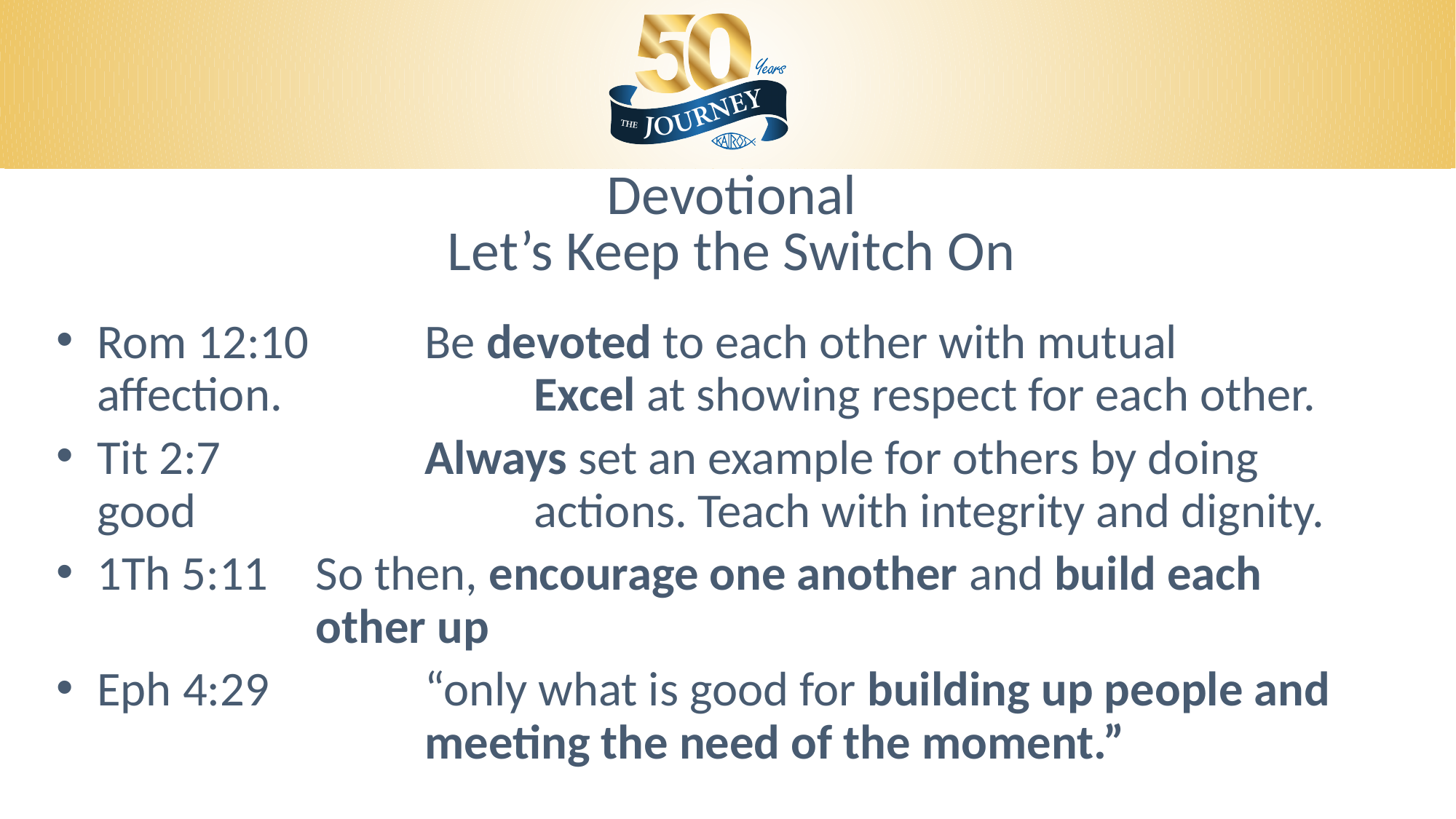

# Devotional Let’s Keep the Switch On
Rom 12:10  	Be devoted to each other with mutual affection. 			Excel at showing respect for each other.
Tit 2:7  		Always set an example for others by doing good 			actions. Teach with integrity and dignity.
1Th 5:11  	So then, encourage one another and build each 			other up
Eph 4:29		“only what is good for building up people and 			meeting the need of the moment.”